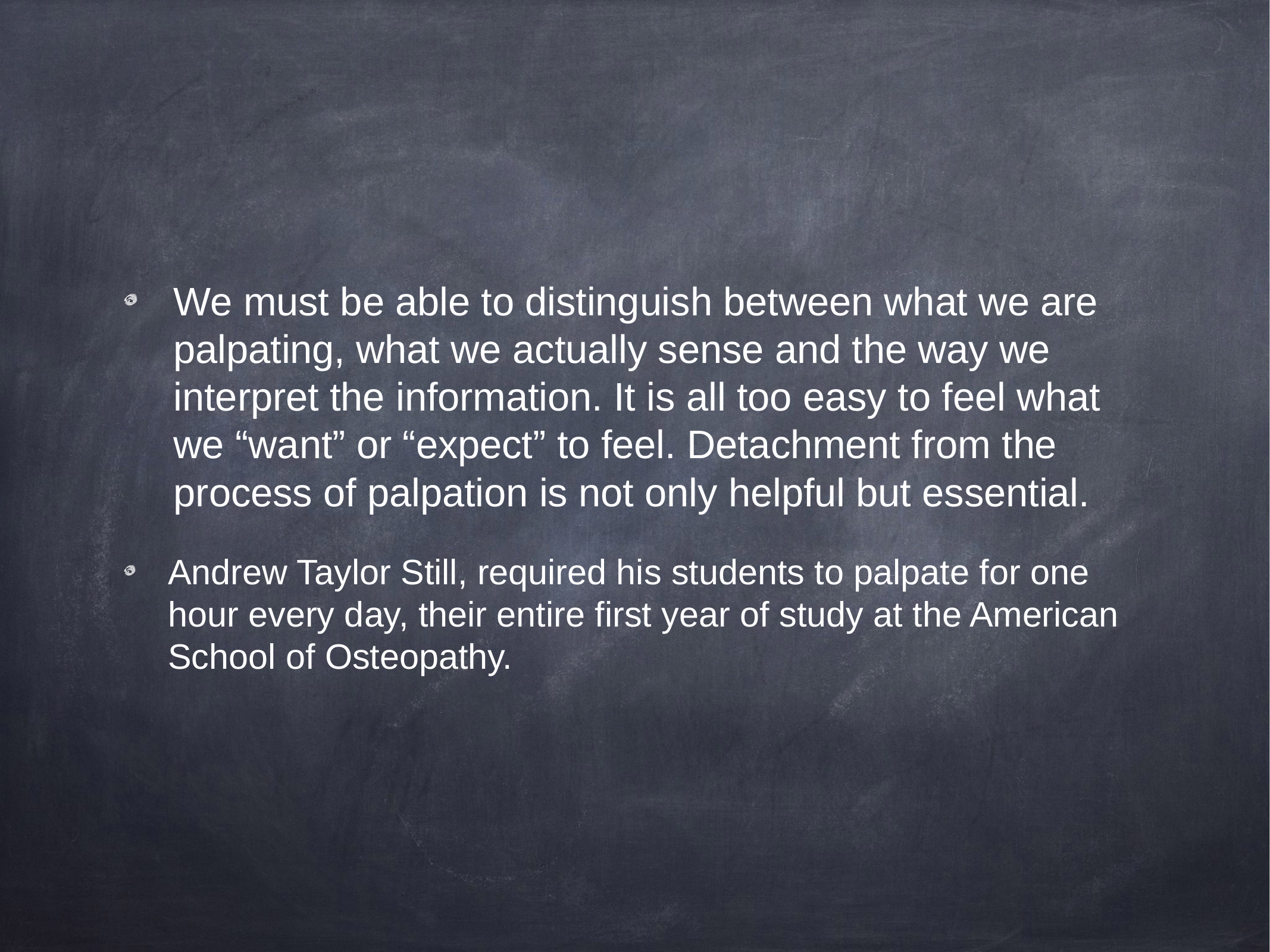

We must be able to distinguish between what we are palpating, what we actually sense and the way we interpret the information. It is all too easy to feel what we “want” or “expect” to feel. Detachment from the process of palpation is not only helpful but essential.
Andrew Taylor Still, required his students to palpate for one hour every day, their entire first year of study at the American School of Osteopathy.